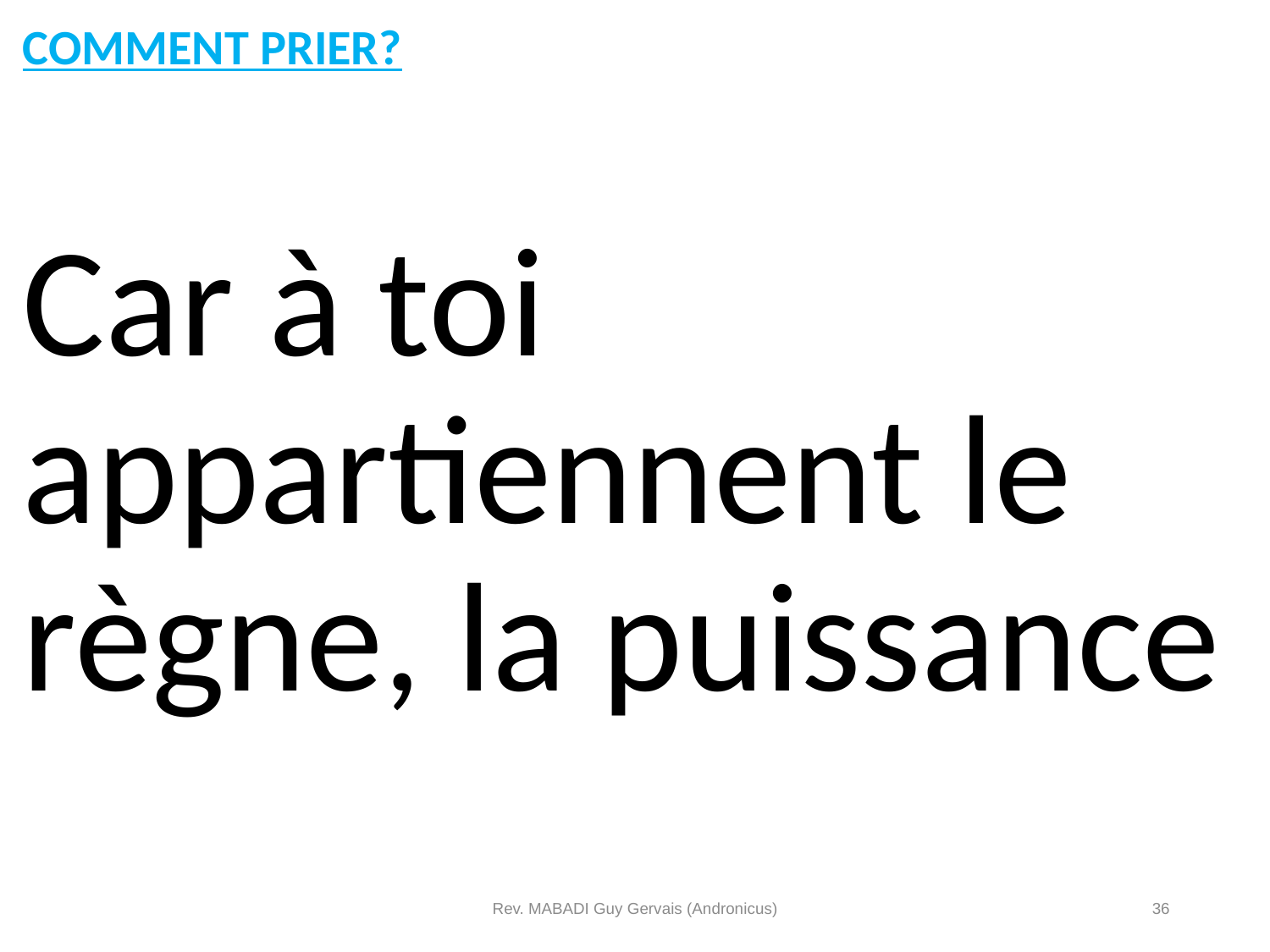

Comment prier?

Car à toi appartiennent le règne, la puissance
Rev. MABADI Guy Gervais (Andronicus)
36